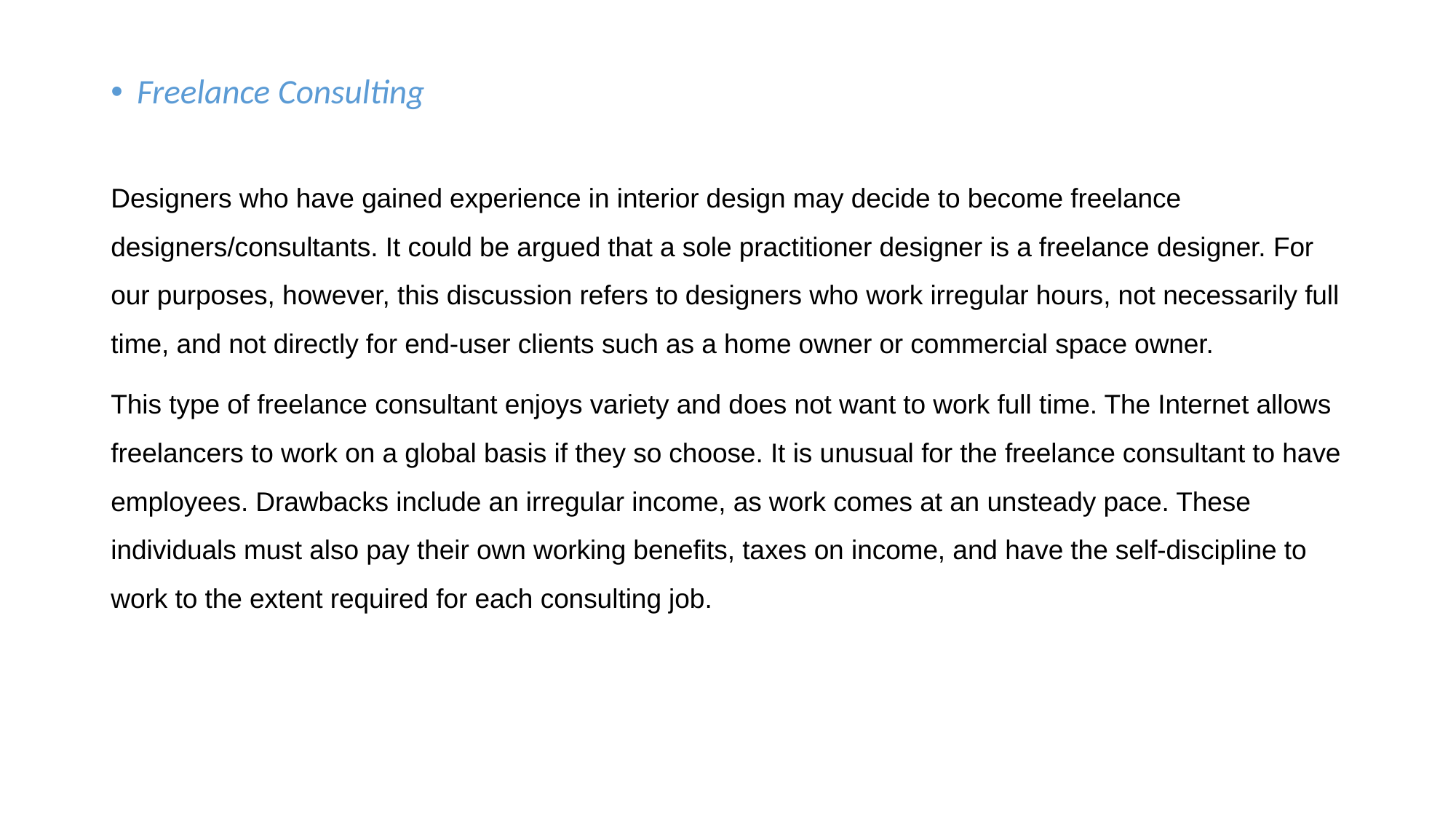

Freelance Consulting
Designers who have gained experience in interior design may decide to become freelance designers/consultants. It could be argued that a sole practitioner designer is a freelance designer. For our purposes, however, this discussion refers to designers who work irregular hours, not necessarily full time, and not directly for end-user clients such as a home owner or commercial space owner.
This type of freelance consultant enjoys variety and does not want to work full time. The Internet allows freelancers to work on a global basis if they so choose. It is unusual for the freelance consultant to have employees. Drawbacks include an irregular income, as work comes at an unsteady pace. These individuals must also pay their own working benefits, taxes on income, and have the self-discipline to work to the extent required for each consulting job.